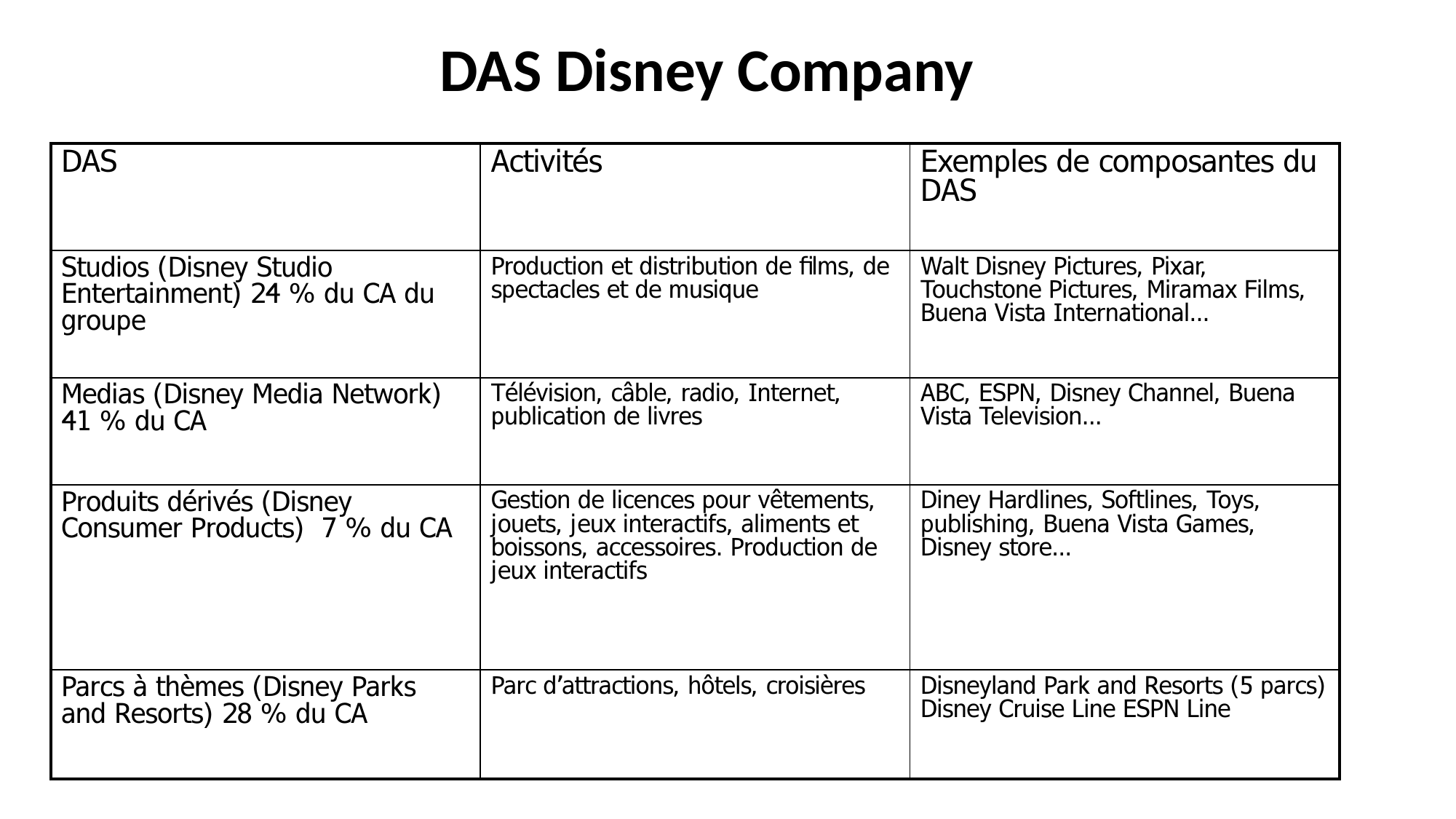

DAS Disney Company
| DAS | Activités | Exemples de composantes du DAS |
| --- | --- | --- |
| Studios (Disney Studio Entertainment) 24 % du CA du groupe | Production et distribution de films, de spectacles et de musique | Walt Disney Pictures, Pixar, Touchstone Pictures, Miramax Films, Buena Vista International… |
| Medias (Disney Media Network) 41 % du CA | Télévision, câble, radio, Internet, publication de livres | ABC, ESPN, Disney Channel, Buena Vista Television… |
| Produits dérivés (Disney Consumer Products) 7 % du CA | Gestion de licences pour vêtements, jouets, jeux interactifs, aliments et boissons, accessoires. Production de jeux interactifs | Diney Hardlines, Softlines, Toys, publishing, Buena Vista Games, Disney store… |
| Parcs à thèmes (Disney Parks and Resorts) 28 % du CA | Parc d’attractions, hôtels, croisières | Disneyland Park and Resorts (5 parcs) Disney Cruise Line ESPN Line |